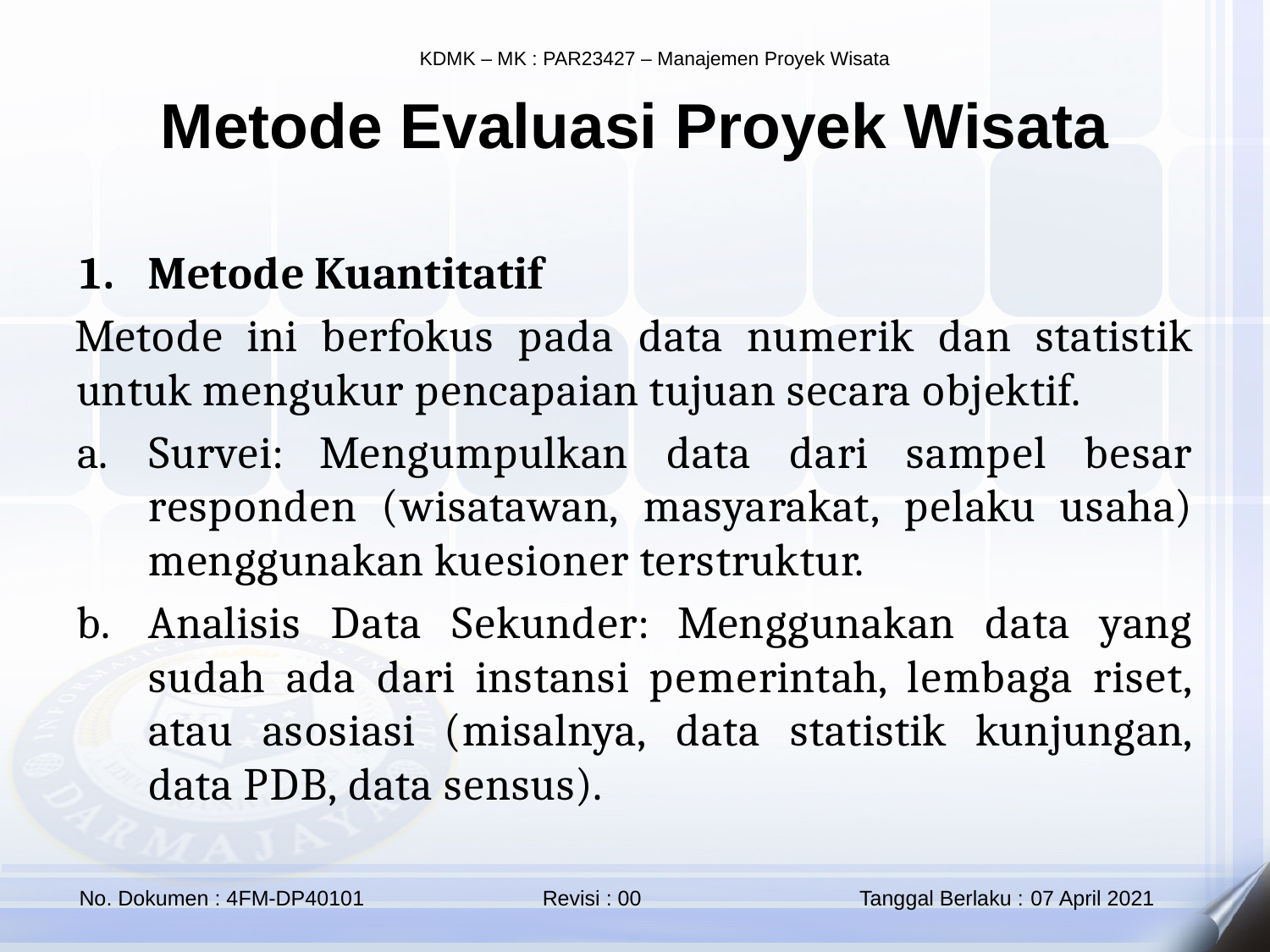

Metode Evaluasi Proyek Wisata

Metode Kuantitatif
Metode ini berfokus pada data numerik dan statistik untuk mengukur pencapaian tujuan secara objektif.
Survei: Mengumpulkan data dari sampel besar responden (wisatawan, masyarakat, pelaku usaha) menggunakan kuesioner terstruktur.
Analisis Data Sekunder: Menggunakan data yang sudah ada dari instansi pemerintah, lembaga riset, atau asosiasi (misalnya, data statistik kunjungan, data PDB, data sensus).